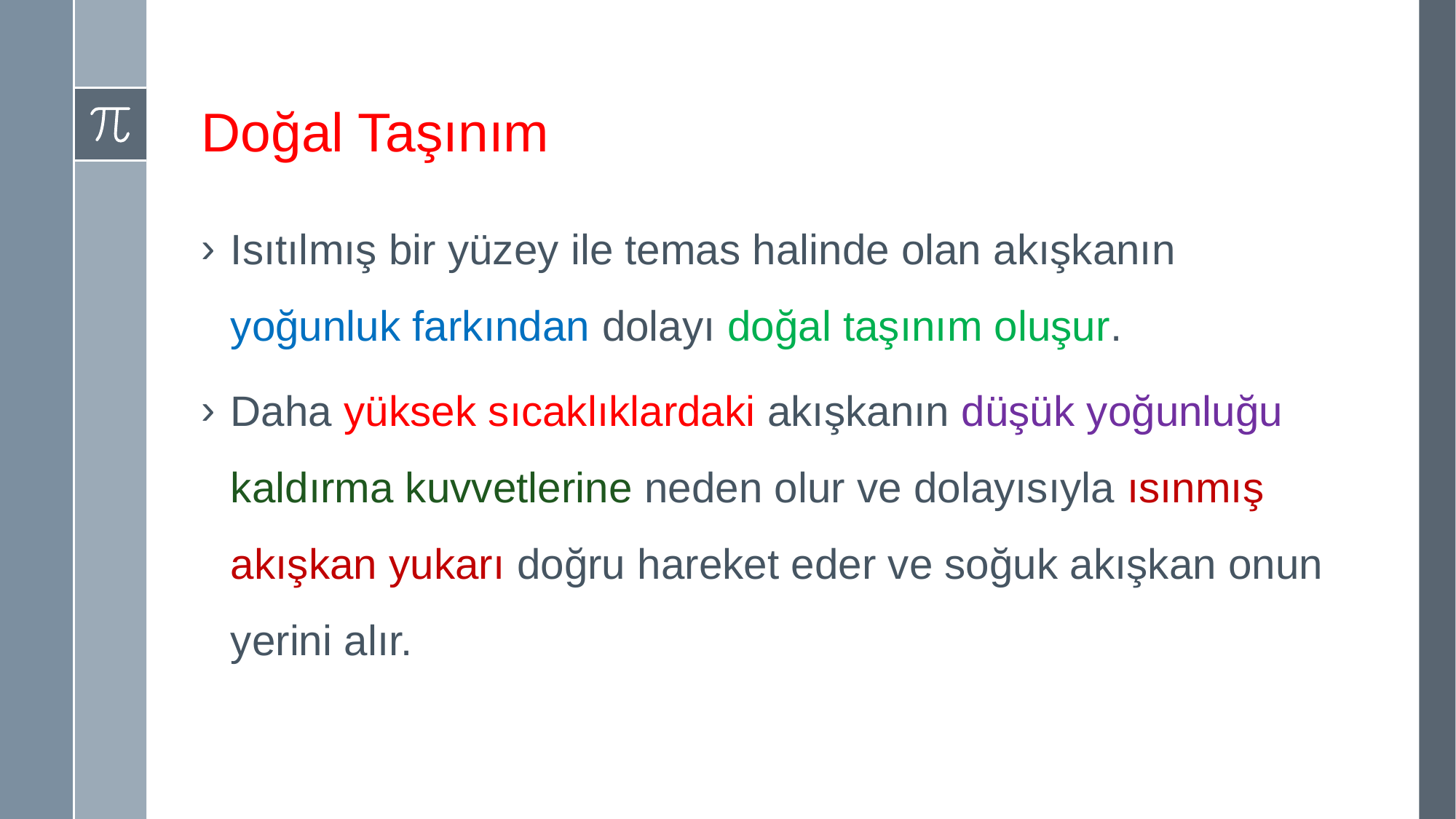

# Doğal Taşınım
Isıtılmış bir yüzey ile temas halinde olan akışkanın yoğunluk farkından dolayı doğal taşınım oluşur.
Daha yüksek sıcaklıklardaki akışkanın düşük yoğunluğu kaldırma kuvvetlerine neden olur ve dolayısıyla ısınmış akışkan yukarı doğru hareket eder ve soğuk akışkan onun yerini alır.